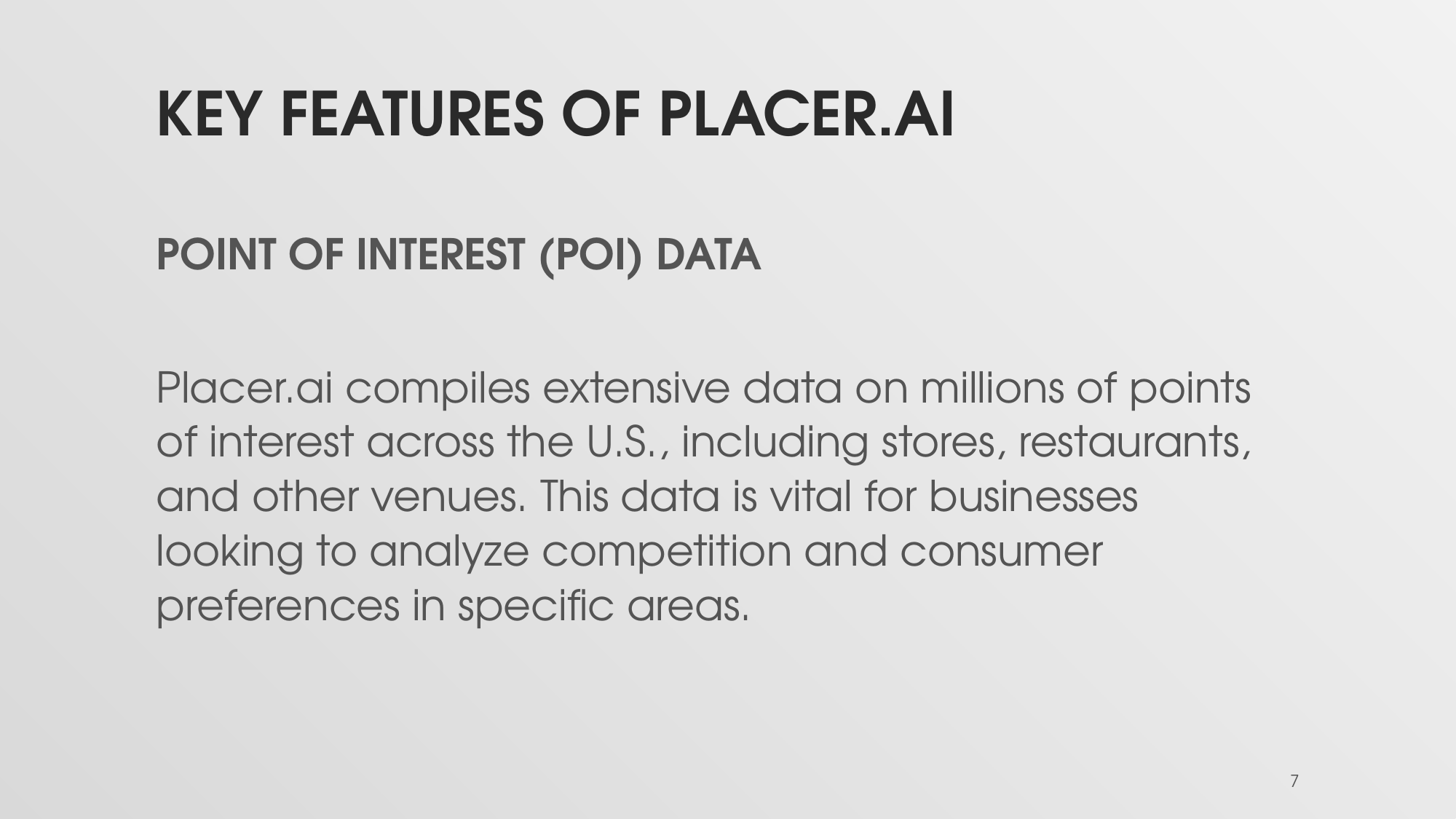

# Key features of placer.ai
POINT OF INTEREST (POI) DATA

Placer.ai compiles extensive data on millions of points of interest across the U.S., including stores, restaurants, and other venues. This data is vital for businesses looking to analyze competition and consumer preferences in specific areas.
7